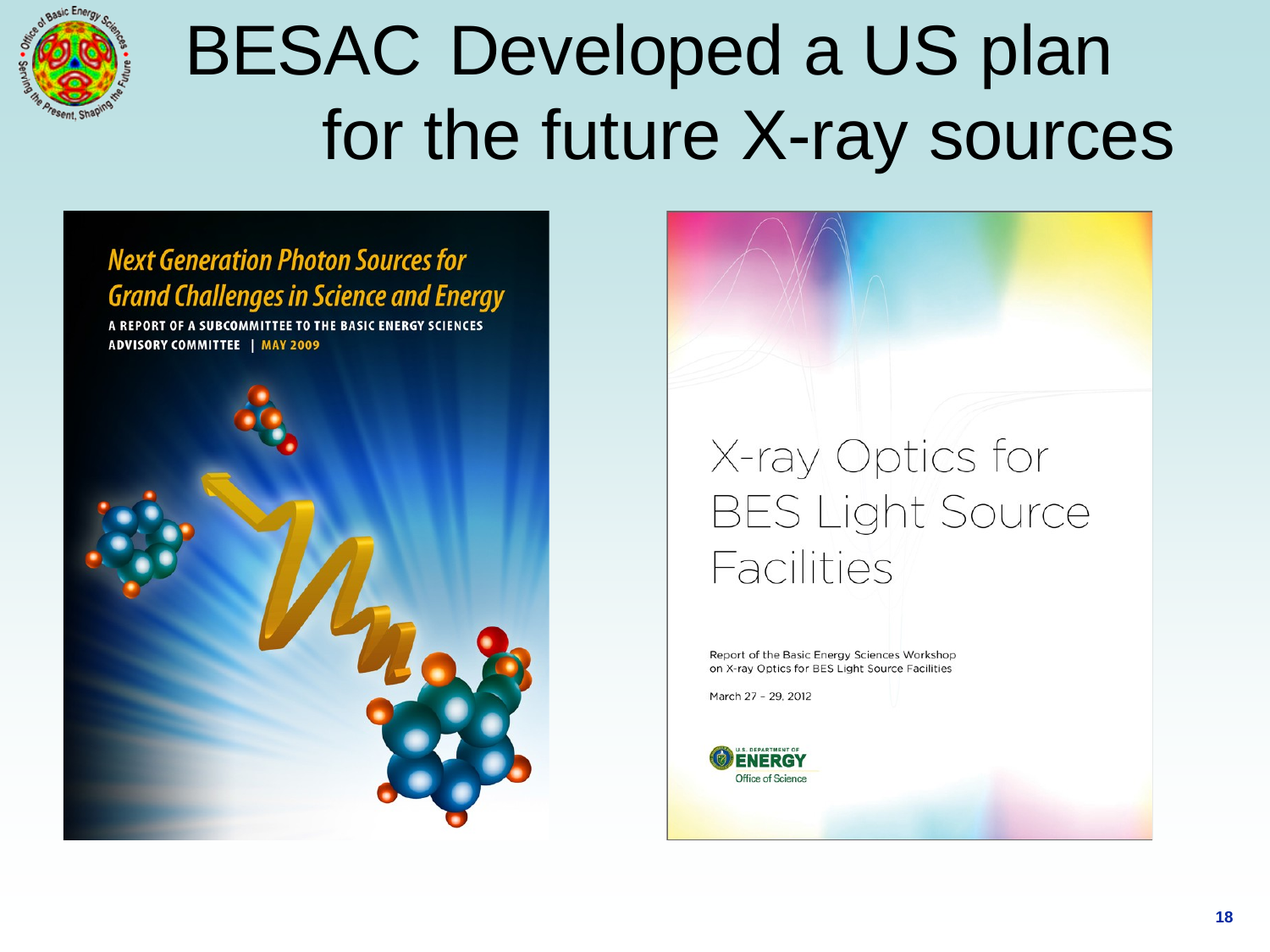

BESAC	Developed a US plan for the future X-ray sources

18